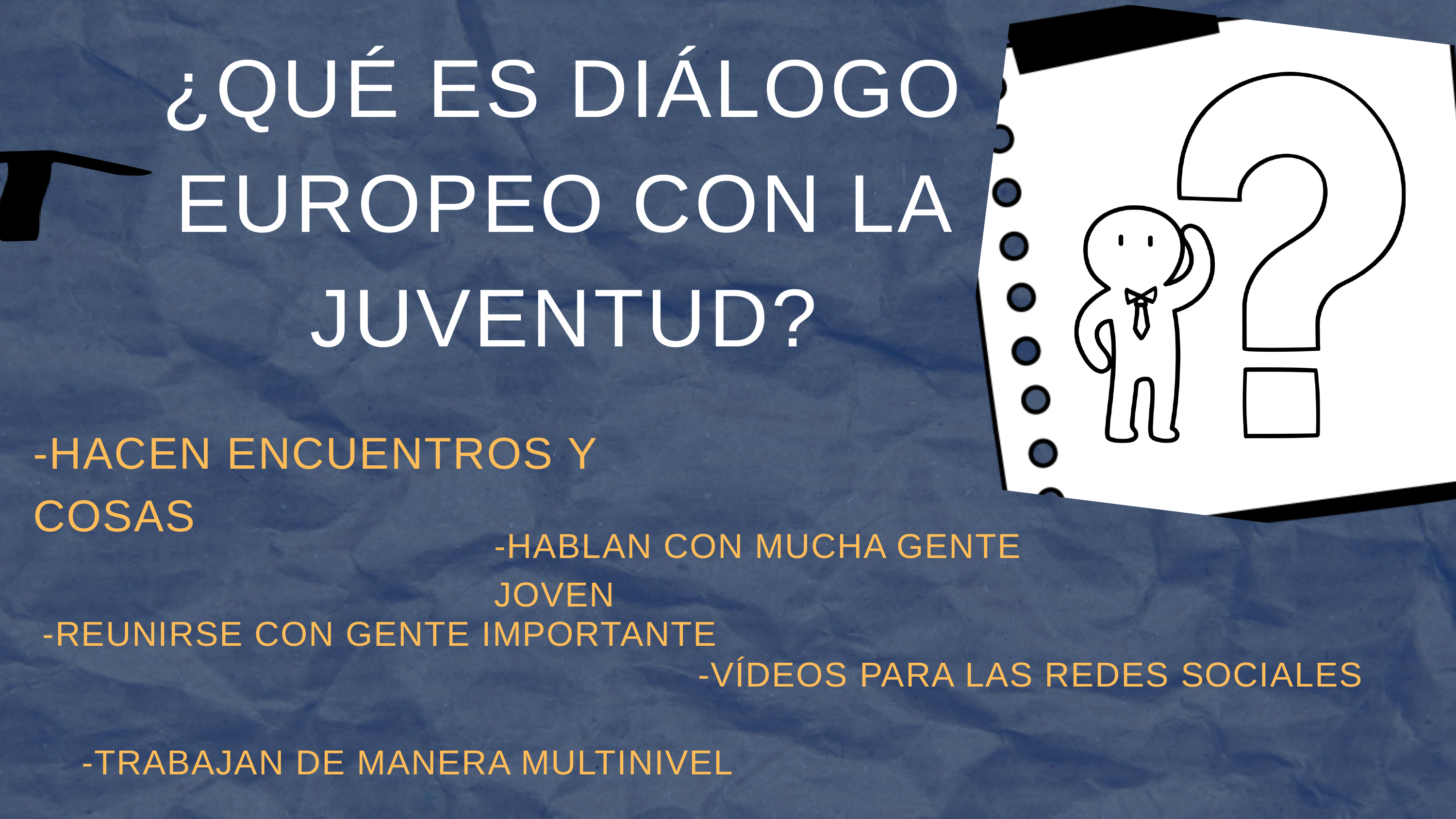

¿QUÉ ES DIÁLOGO EUROPEO CON LA JUVENTUD?

-HACEN ENCUENTROS Y COSAS
-HABLAN CON MUCHA GENTE JOVEN
-REUNIRSE CON GENTE IMPORTANTE
-VÍDEOS PARA LAS REDES SOCIALES
-TRABAJAN DE MANERA MULTINIVEL